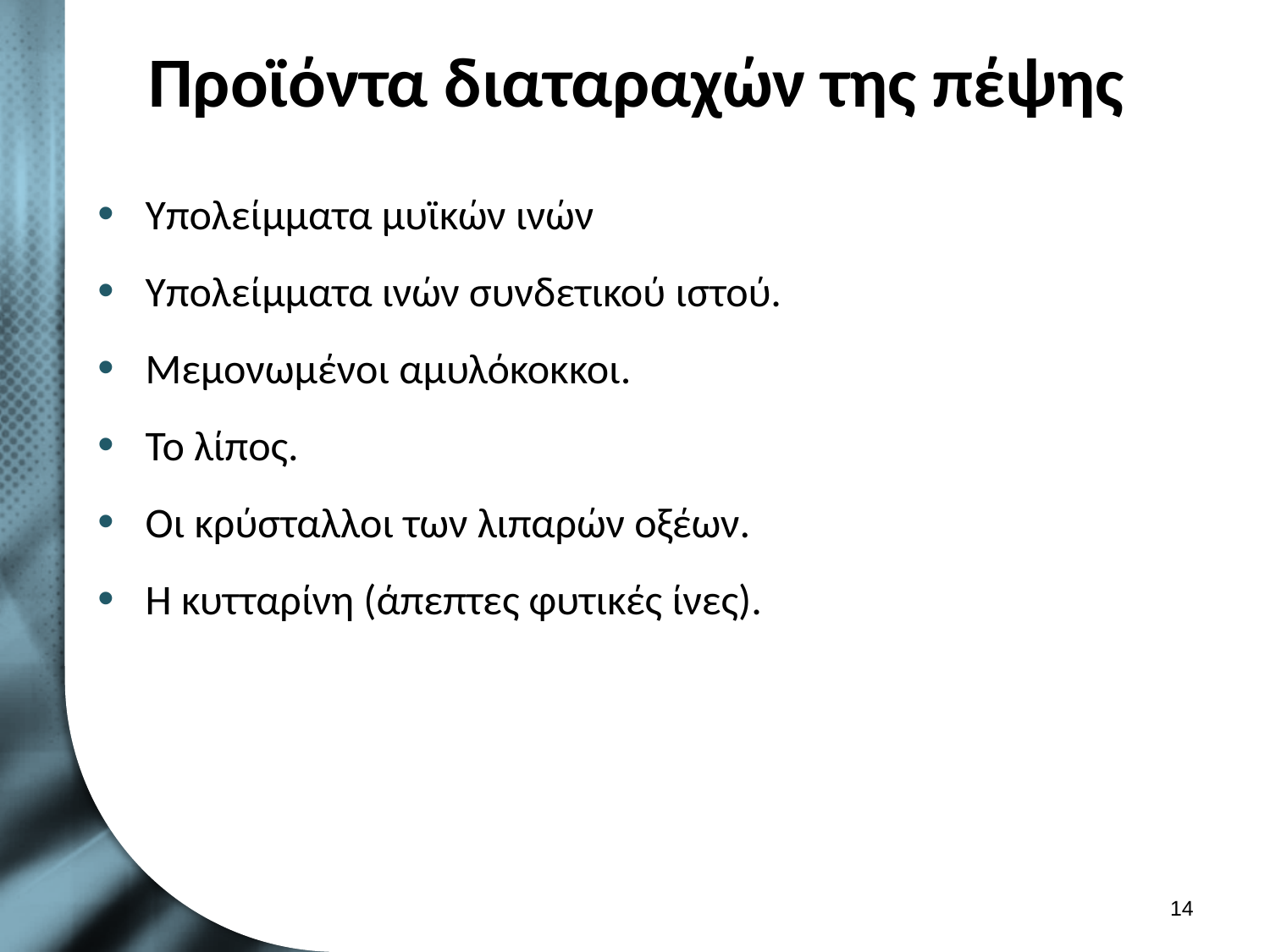

# Προϊόντα διαταραχών της πέψης
Υπολείμματα μυϊκών ινών
Υπολείμματα ινών συνδετικού ιστού.
Μεμονωμένοι αμυλόκοκκοι.
Το λίπος.
Οι κρύσταλλοι των λιπαρών οξέων.
Η κυτταρίνη (άπεπτες φυτικές ίνες).

14